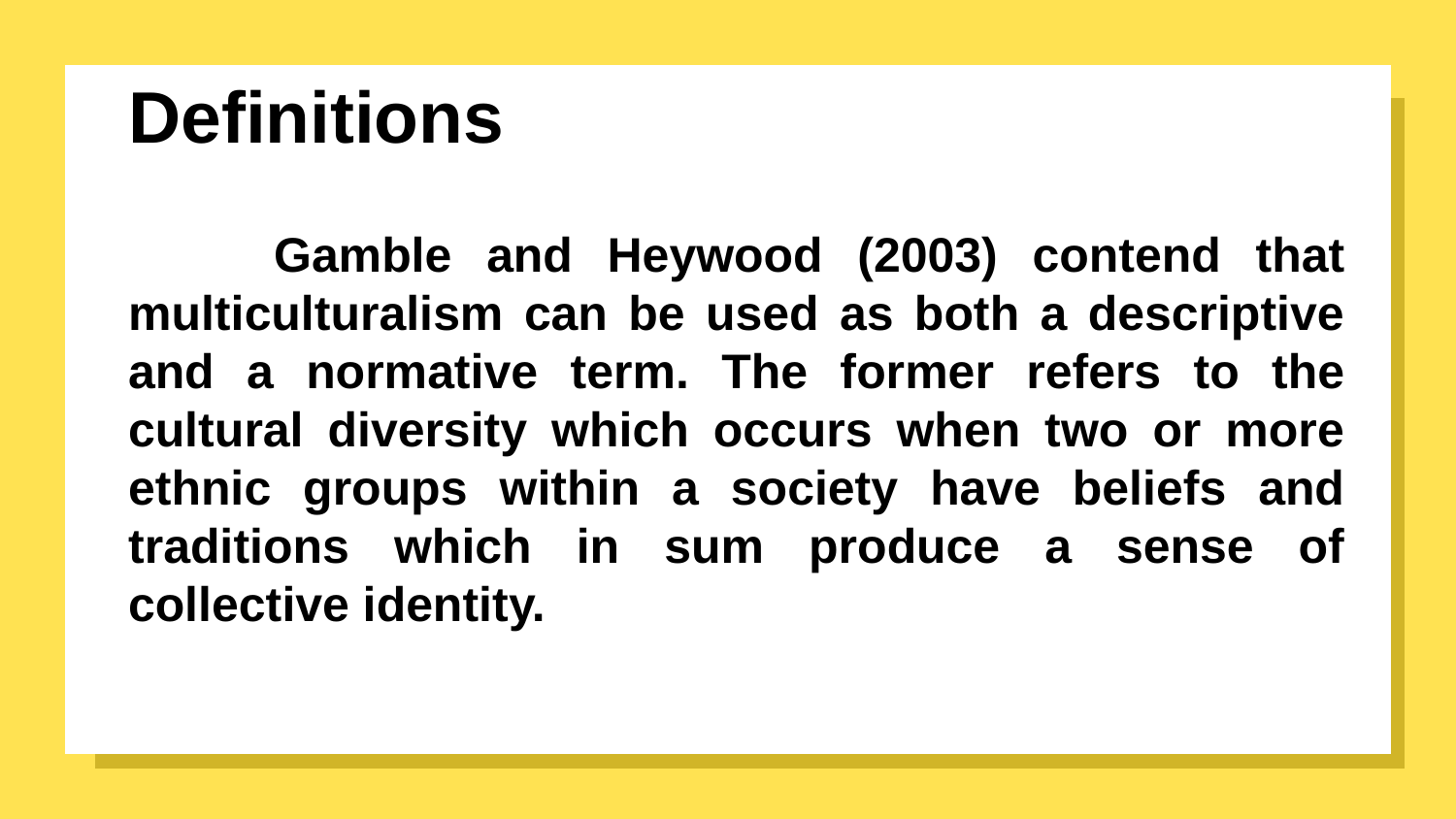

# Definitions
	Gamble and Heywood (2003) contend that multiculturalism can be used as both a descriptive and a normative term. The former refers to the cultural diversity which occurs when two or more ethnic groups within a society have beliefs and traditions which in sum produce a sense of collective identity.